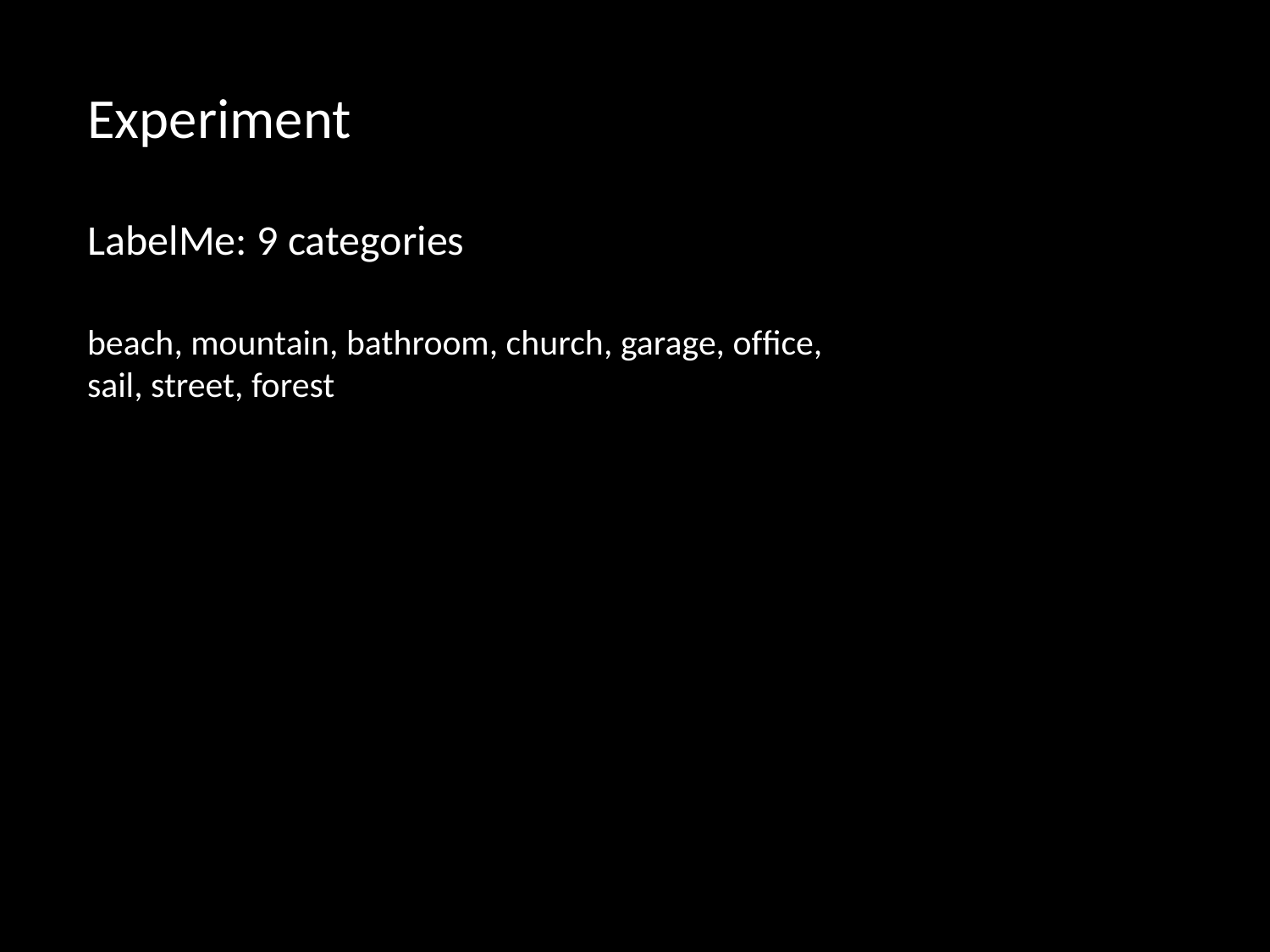

# Experiment
LabelMe: 9 categories
beach, mountain, bathroom, church, garage, ofﬁce, sail, street, forest